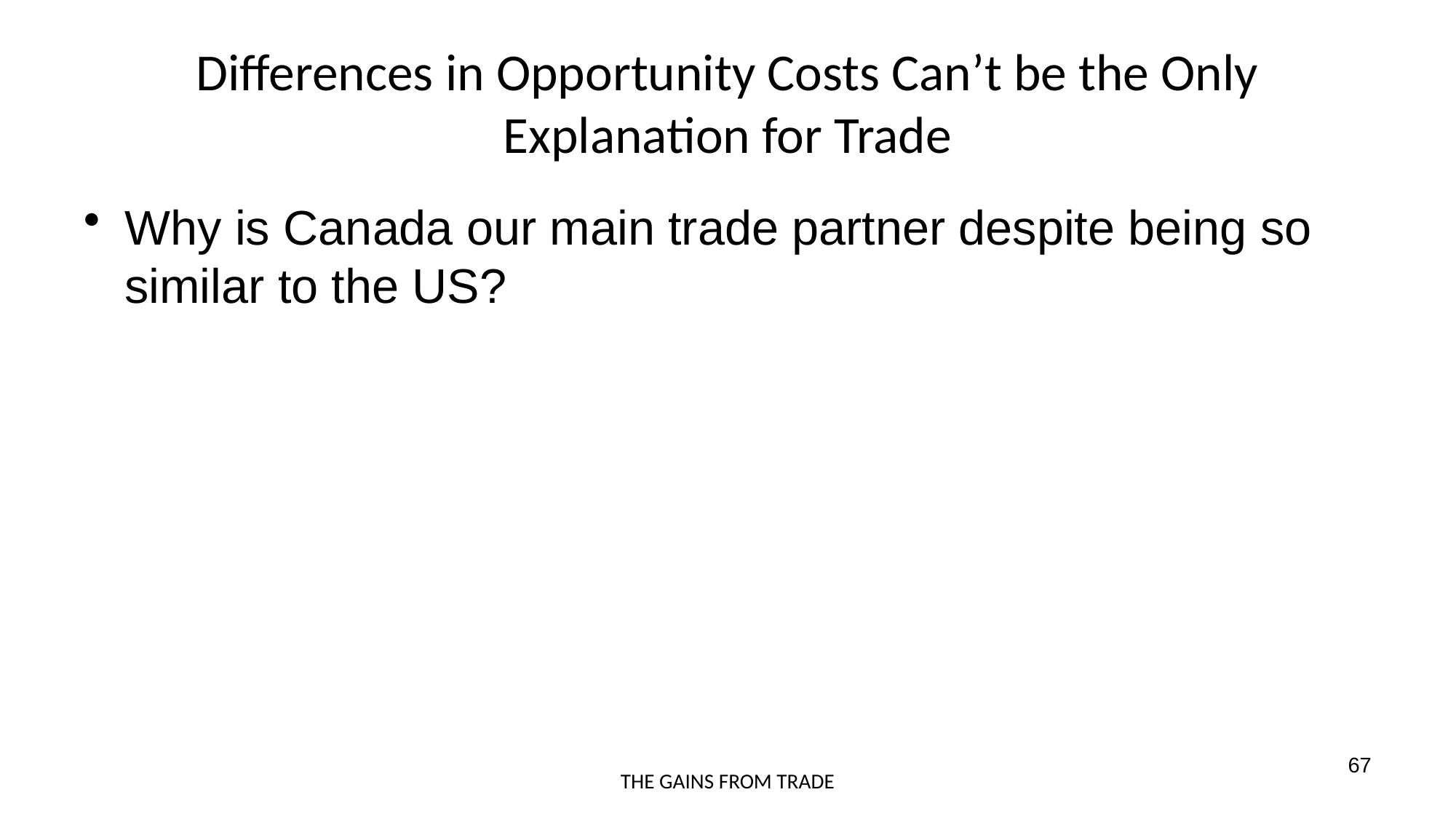

# Differences in Opportunity Costs Can’t be the Only Explanation for Trade
Why is Canada our main trade partner despite being so similar to the US?
67
THE GAINS FROM TRADE